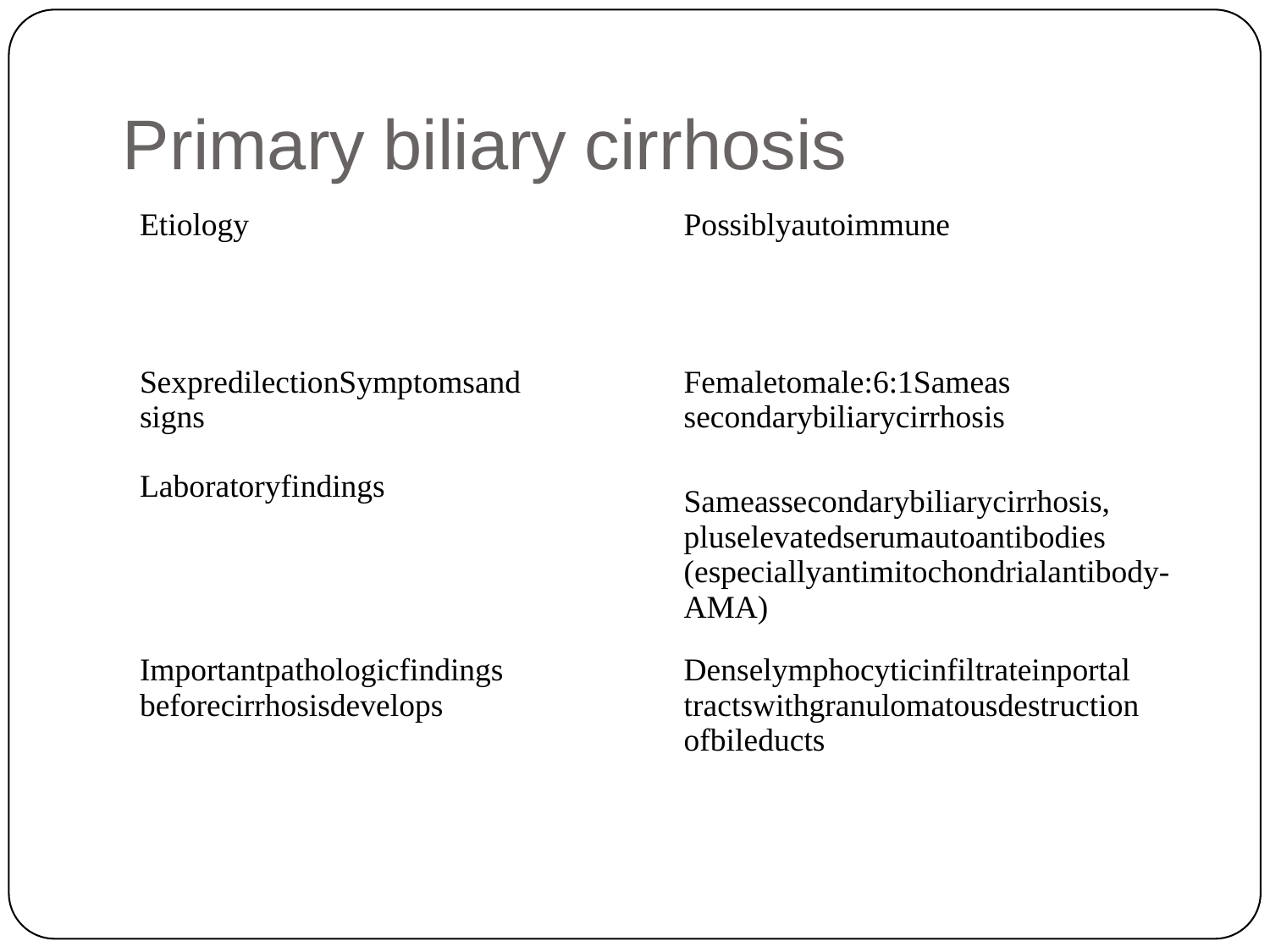

Primary biliary cirrhosis
| Etiology |  | Possiblyautoimmune |
| --- | --- | --- |
| SexpredilectionSymptomsand signs |  | Femaletomale:6:1Sameas secondarybiliarycirrhosis |
| Laboratoryfindings |  | Sameassecondarybiliarycirrhosis, pluselevatedserumautoantibodies (especiallyantimitochondrialantibody- AMA) |
| Importantpathologicfindings beforecirrhosisdevelops |  | Denselymphocyticinfiltrateinportal tractswithgranulomatousdestruction ofbileducts |